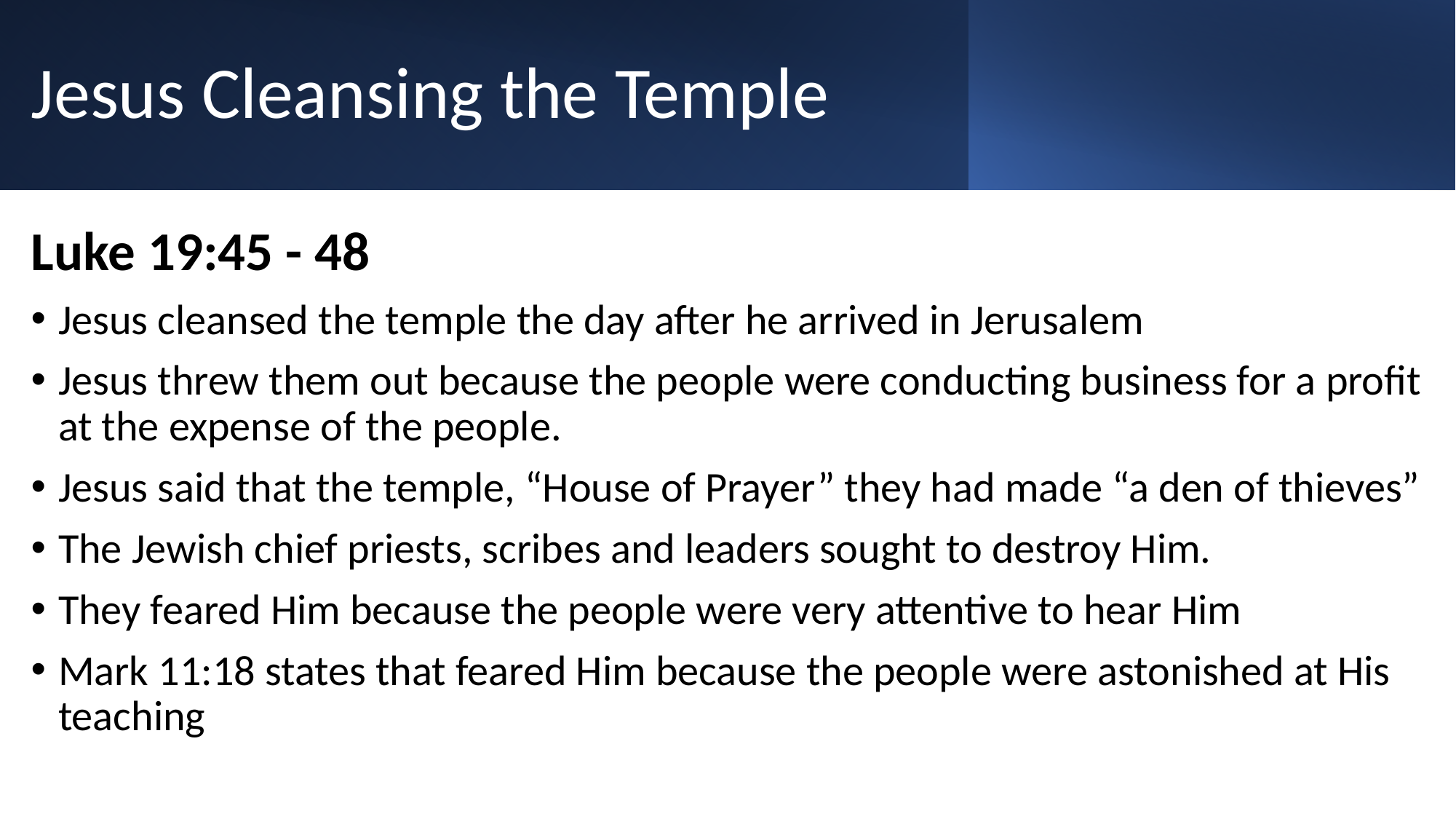

# Jesus Cleansing the Temple
Luke 19:45 - 48
Jesus cleansed the temple the day after he arrived in Jerusalem
Jesus threw them out because the people were conducting business for a profit at the expense of the people.
Jesus said that the temple, “House of Prayer” they had made “a den of thieves”
The Jewish chief priests, scribes and leaders sought to destroy Him.
They feared Him because the people were very attentive to hear Him
Mark 11:18 states that feared Him because the people were astonished at His teaching